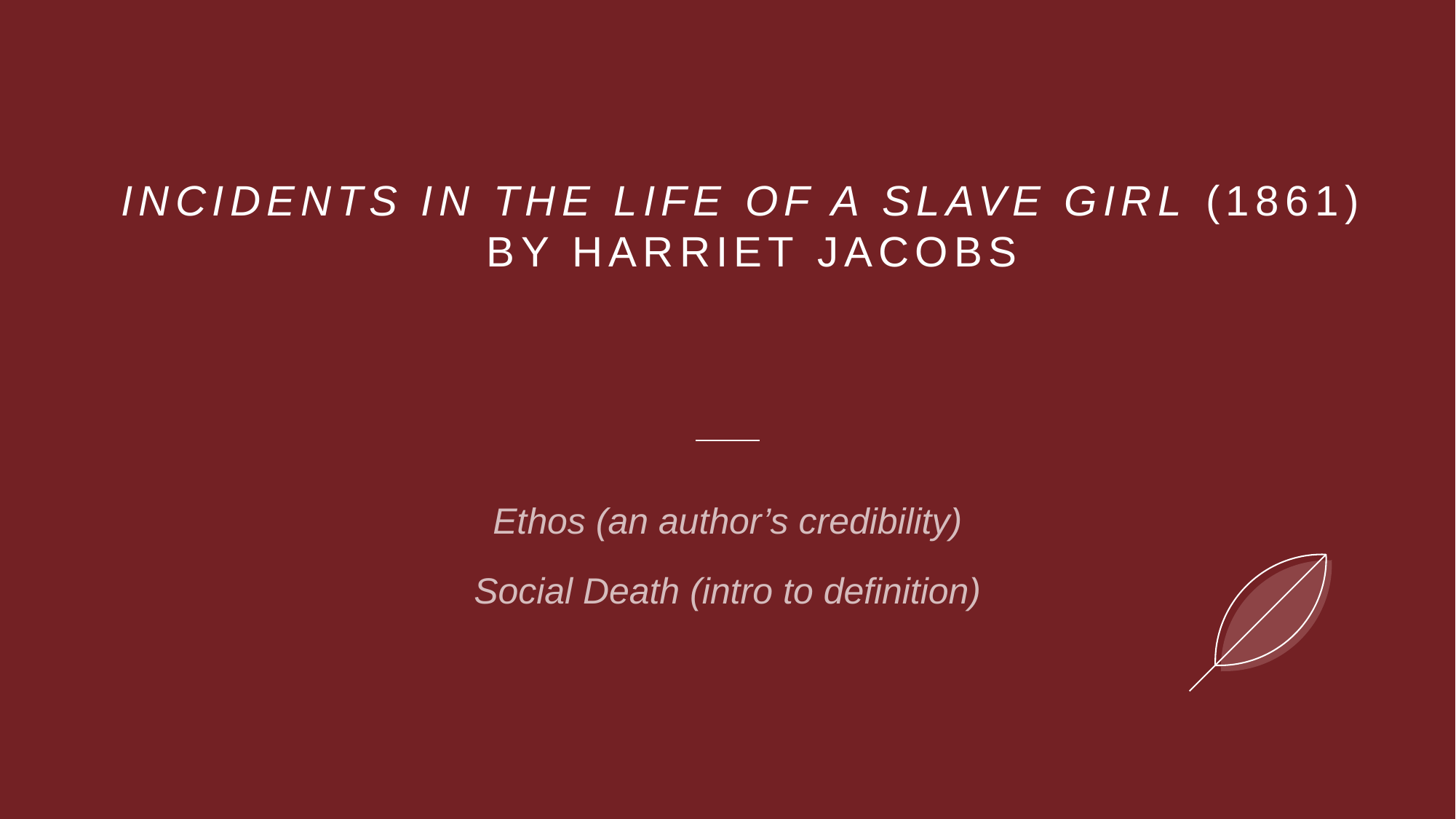

# Incidents in the Life of a Slave Girl (1861) by Harriet Jacobs
Ethos (an author’s credibility)
Social Death (intro to definition)